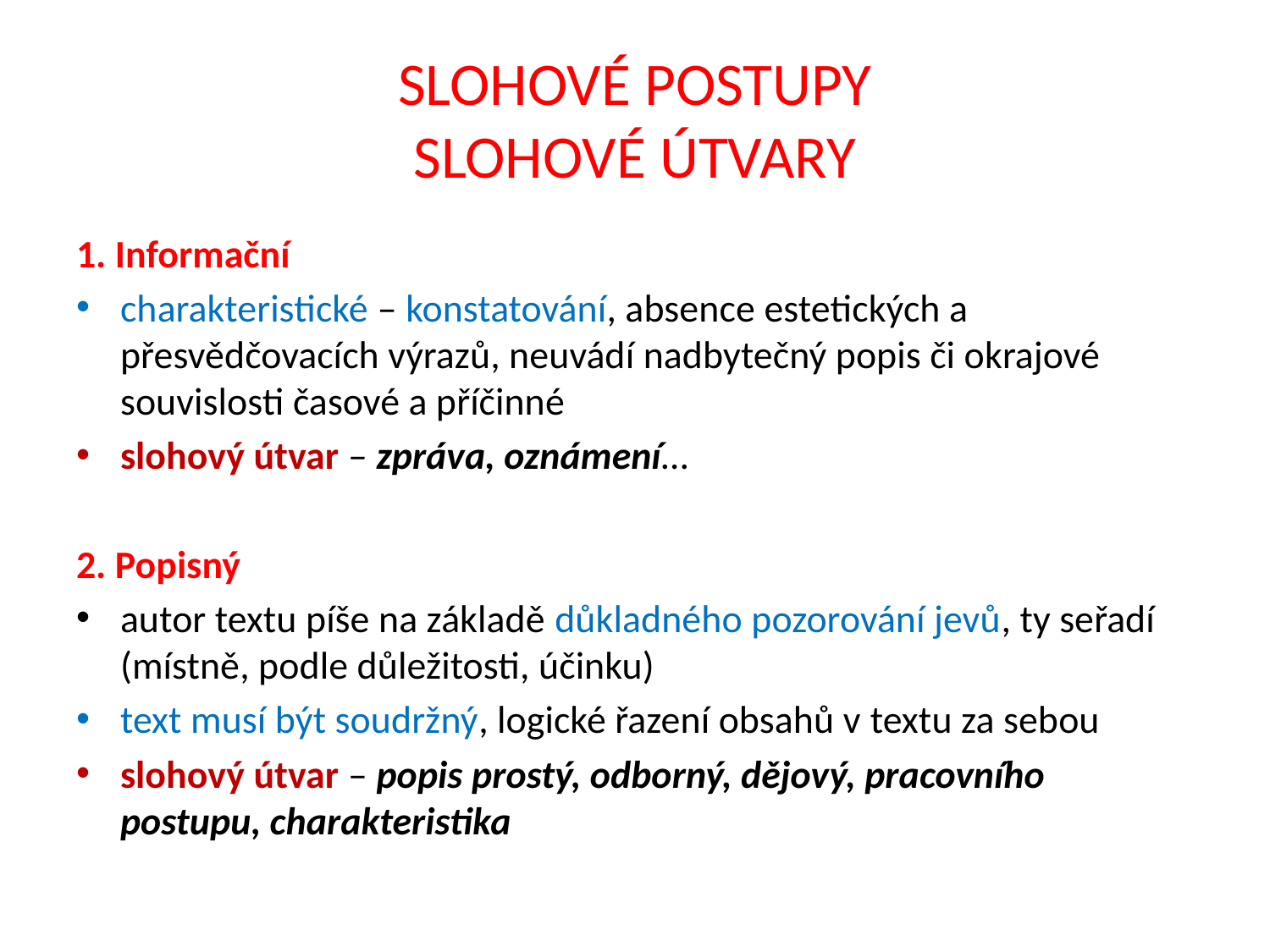

# SLOHOVÉ POSTUPY SLOHOVÉ ÚTVARY
1. Informační
charakteristické – konstatování, absence estetických a přesvědčovacích výrazů, neuvádí nadbytečný popis či okrajové souvislosti časové a příčinné
slohový útvar – zpráva, oznámení…

2. Popisný
autor textu píše na základě důkladného pozorování jevů, ty seřadí  (místně, podle důležitosti, účinku)
text musí být soudržný, logické řazení obsahů v textu za sebou
slohový útvar – popis prostý, odborný, dějový, pracovního postupu, charakteristika